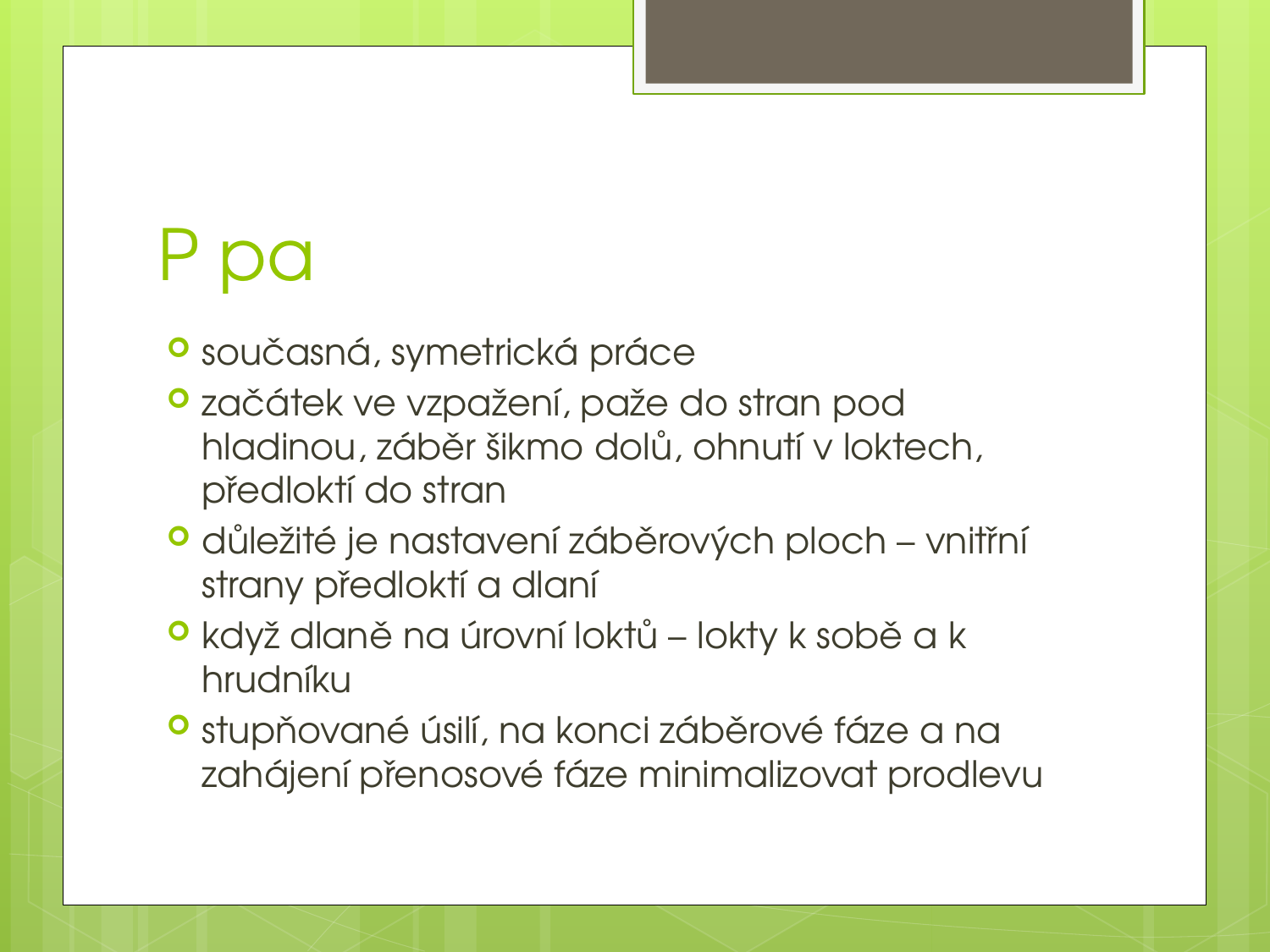

# P pa
současná, symetrická práce
začátek ve vzpažení, paže do stran pod hladinou, záběr šikmo dolů, ohnutí v loktech, předloktí do stran
důležité je nastavení záběrových ploch – vnitřní strany předloktí a dlaní
když dlaně na úrovní loktů – lokty k sobě a k hrudníku
stupňované úsilí, na konci záběrové fáze a na zahájení přenosové fáze minimalizovat prodlevu